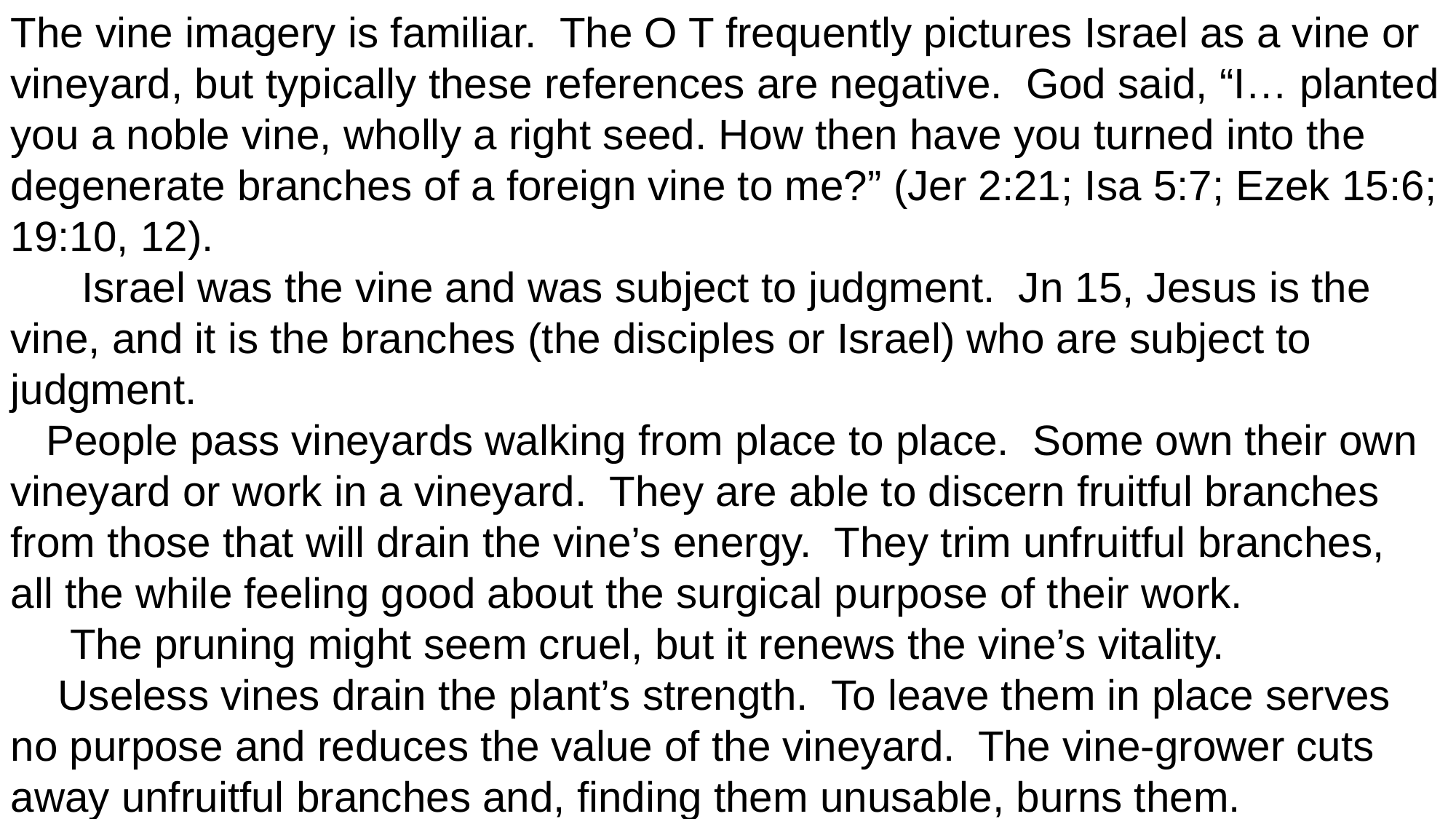

The vine imagery is familiar.  The O T frequently pictures Israel as a vine or vineyard, but typically these references are negative.  God said, “I… planted you a noble vine, wholly a right seed. How then have you turned into the degenerate branches of a foreign vine to me?” (Jer 2:21; Isa 5:7; Ezek 15:6; 19:10, 12).
      Israel was the vine and was subject to judgment.  Jn 15, Jesus is the vine, and it is the branches (the disciples or Israel) who are subject to judgment.
   People pass vineyards walking from place to place.  Some own their own vineyard or work in a vineyard.  They are able to discern fruitful branches from those that will drain the vine’s energy.  They trim unfruitful branches,
all the while feeling good about the surgical purpose of their work.
     The pruning might seem cruel, but it renews the vine’s vitality.
    Useless vines drain the plant’s strength.  To leave them in place serves no purpose and reduces the value of the vineyard.  The vine-grower cuts away unfruitful branches and, finding them unusable, burns them.